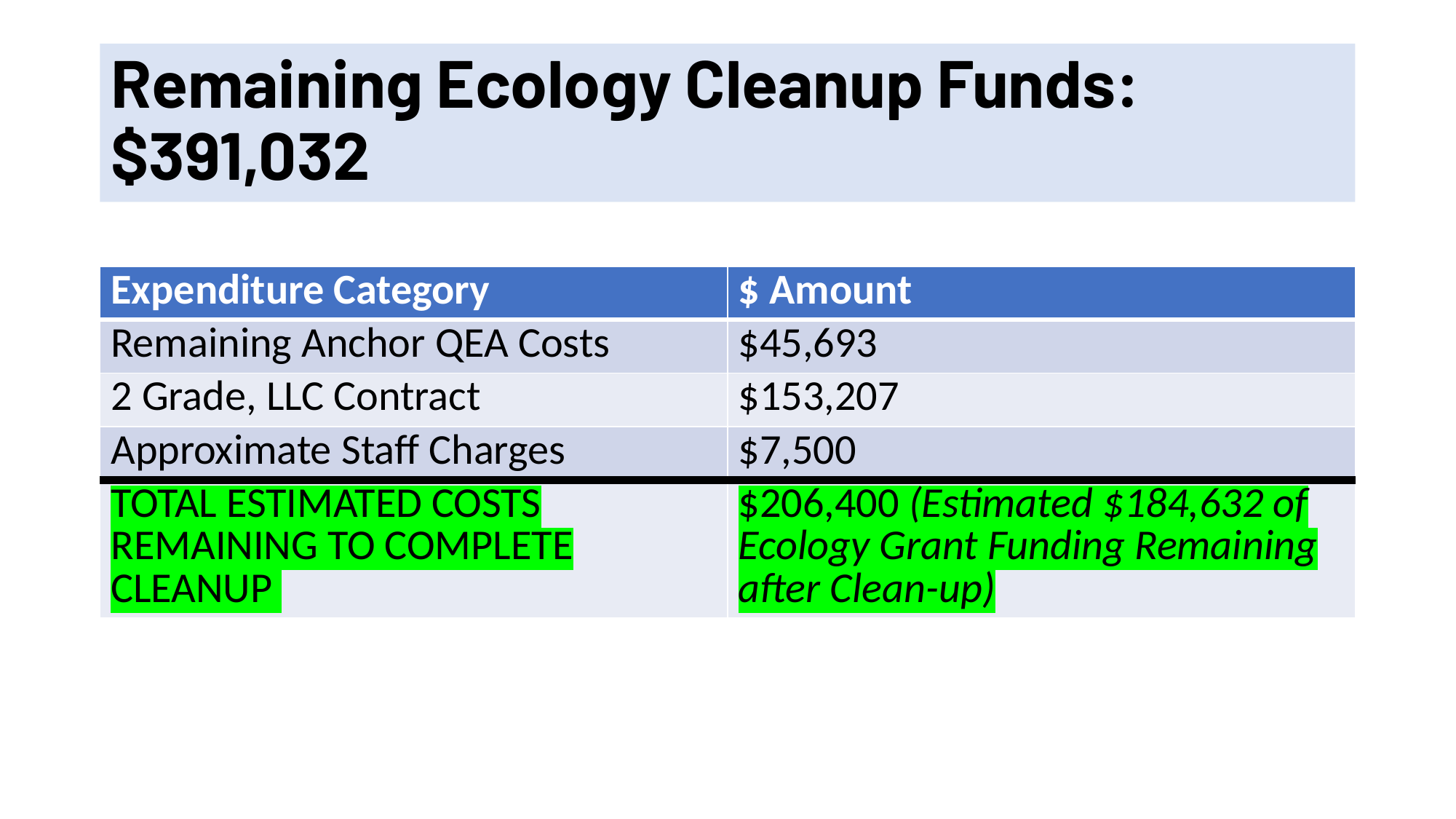

# Remaining Ecology Cleanup Funds: $391,032
| Expenditure Category | $ Amount |
| --- | --- |
| Remaining Anchor QEA Costs | $45,693 |
| 2 Grade, LLC Contract | $153,207 |
| Approximate Staff Charges | $7,500 |
| TOTAL ESTIMATED COSTS REMAINING TO COMPLETE CLEANUP | $206,400 (Estimated $184,632 of Ecology Grant Funding Remaining after Clean-up) |